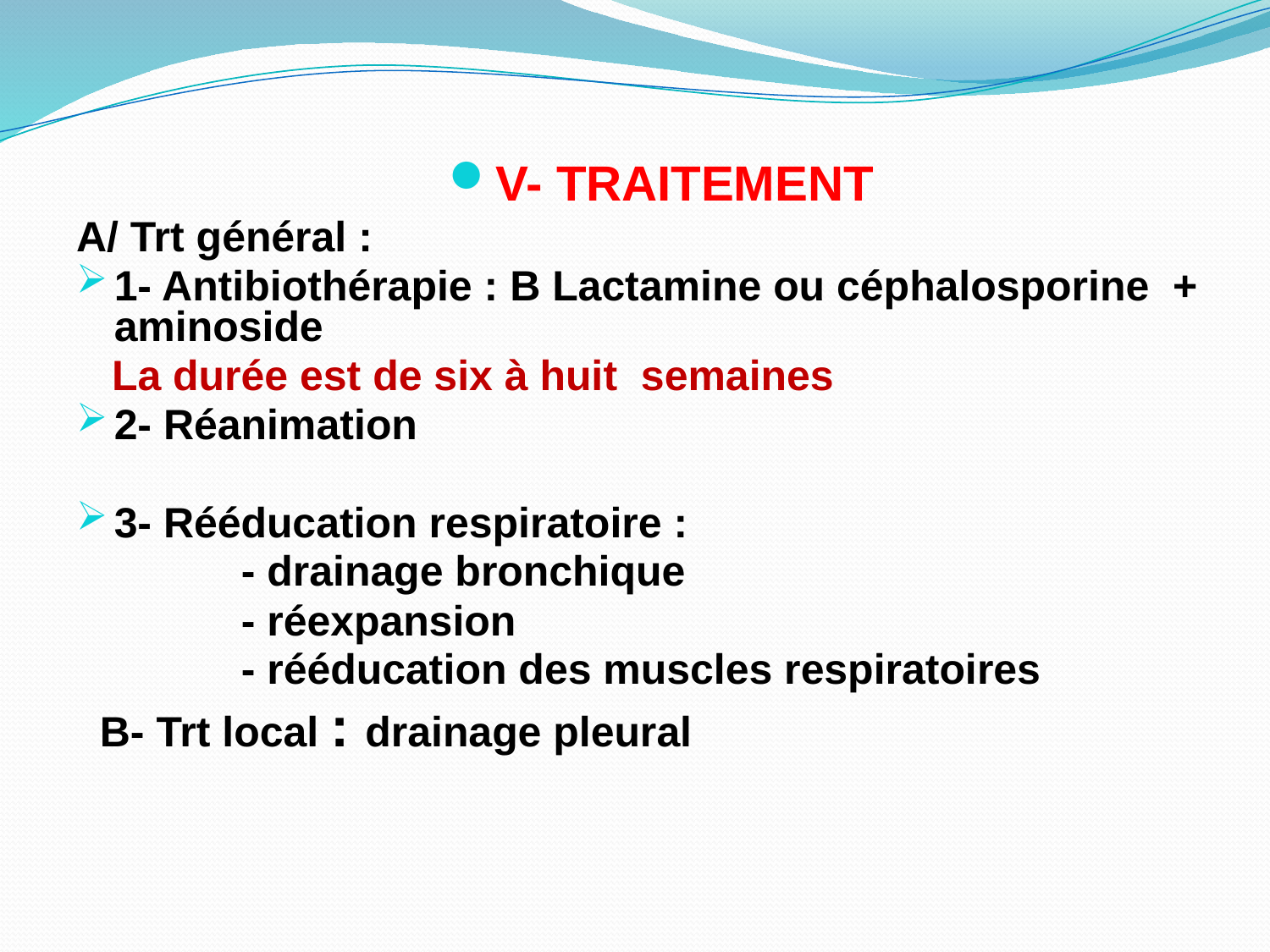

V- TRAITEMENT
A/ Trt général :
1- Antibiothérapie : B Lactamine ou céphalosporine  + aminoside
   La durée est de six à huit  semaines
2- Réanimation

3- Rééducation respiratoire :
		- drainage bronchique
		- réexpansion
		- rééducation des muscles respiratoires
  B- Trt local : drainage pleural